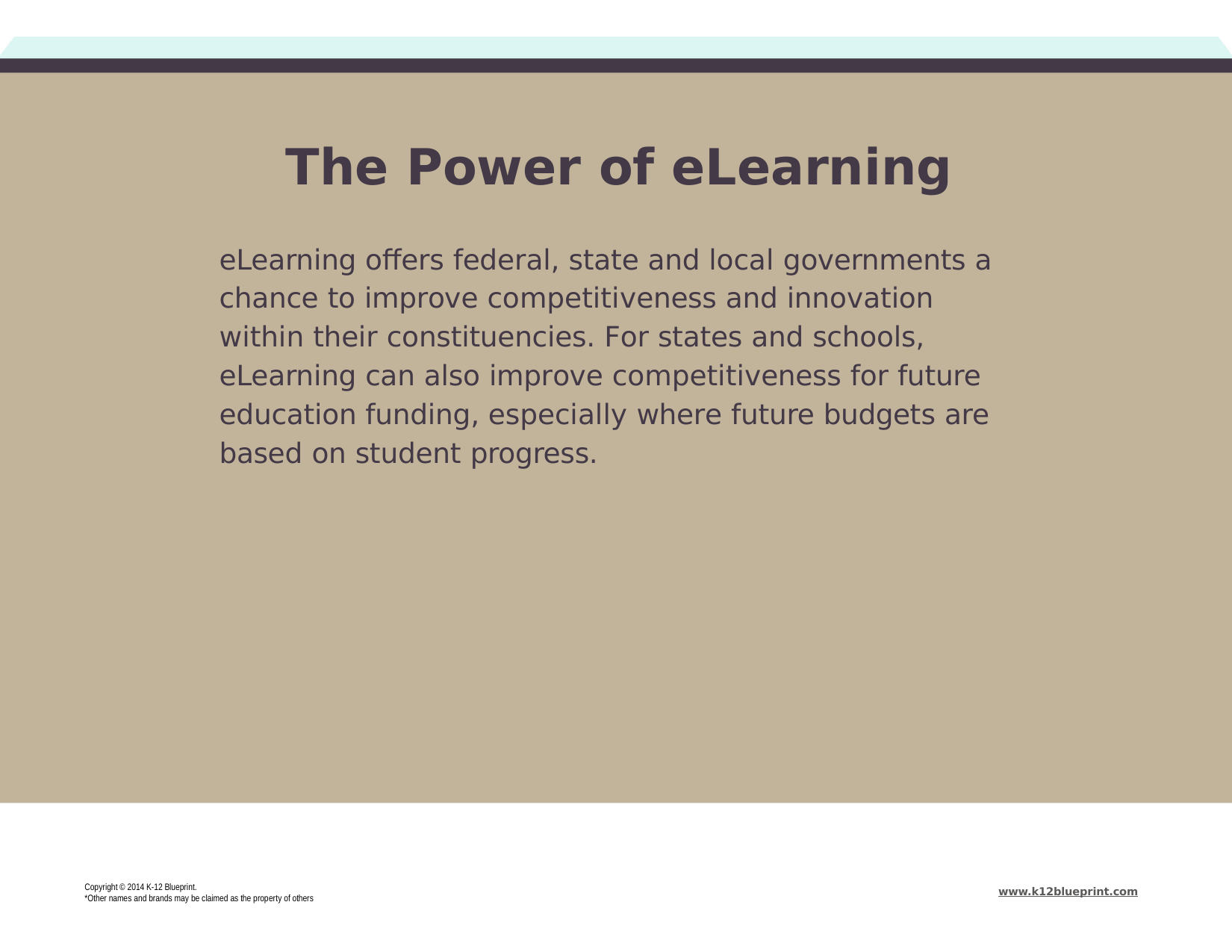

# The Power of eLearning
eLearning offers federal, state and local governments a chance to improve competitiveness and innovation within their constituencies. For states and schools, eLearning can also improve competitiveness for future education funding, especially where future budgets are based on student progress.
Copyright © 2014 K-12 Blueprint.
*Other names and brands may be claimed as the property of others
www.k12blueprint.com